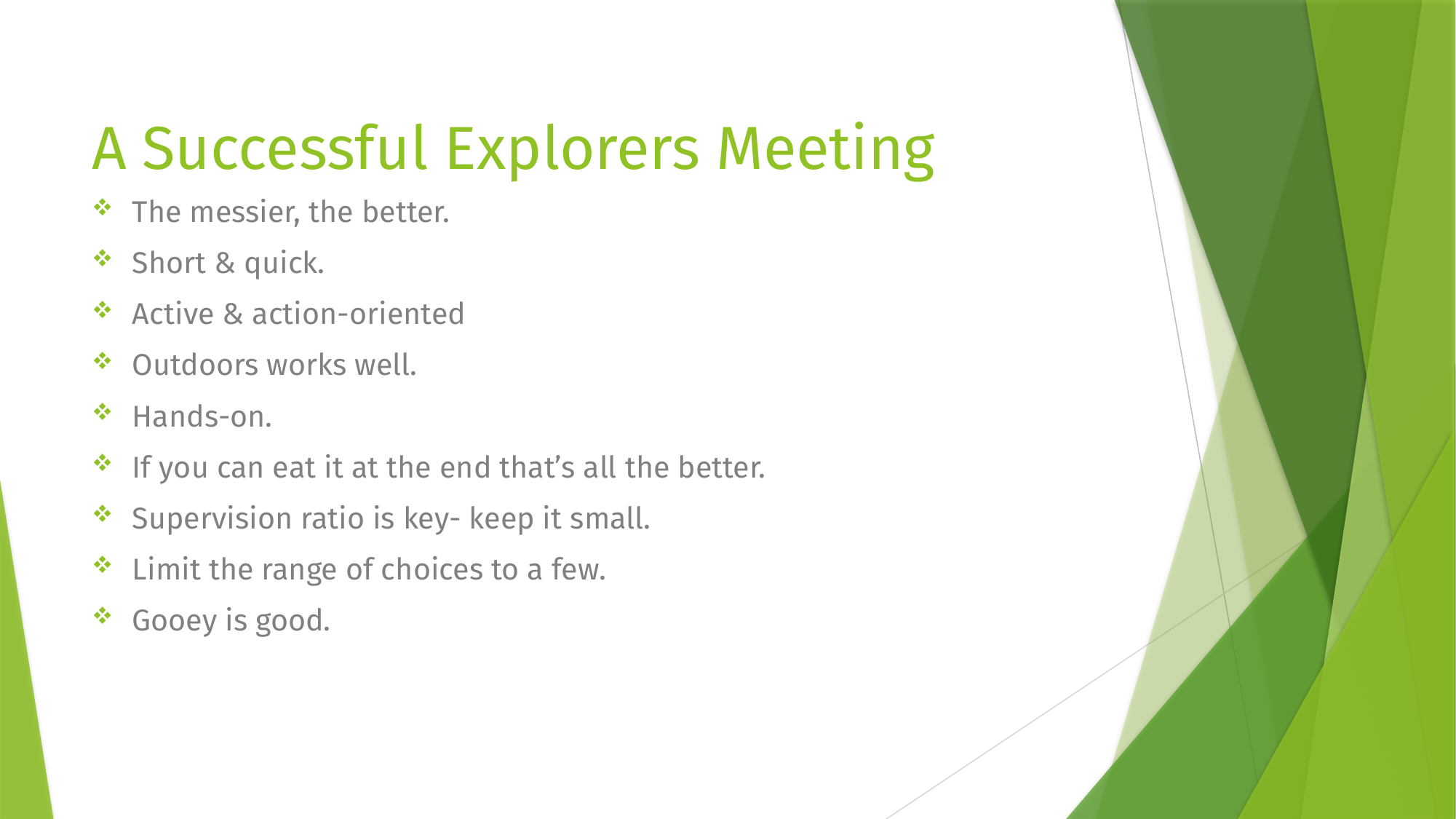

# A Successful Explorers Meeting
The messier, the better.
Short & quick.
Active & action-oriented
Outdoors works well.
Hands-on.
If you can eat it at the end that’s all the better.
Supervision ratio is key- keep it small.
Limit the range of choices to a few.
Gooey is good.